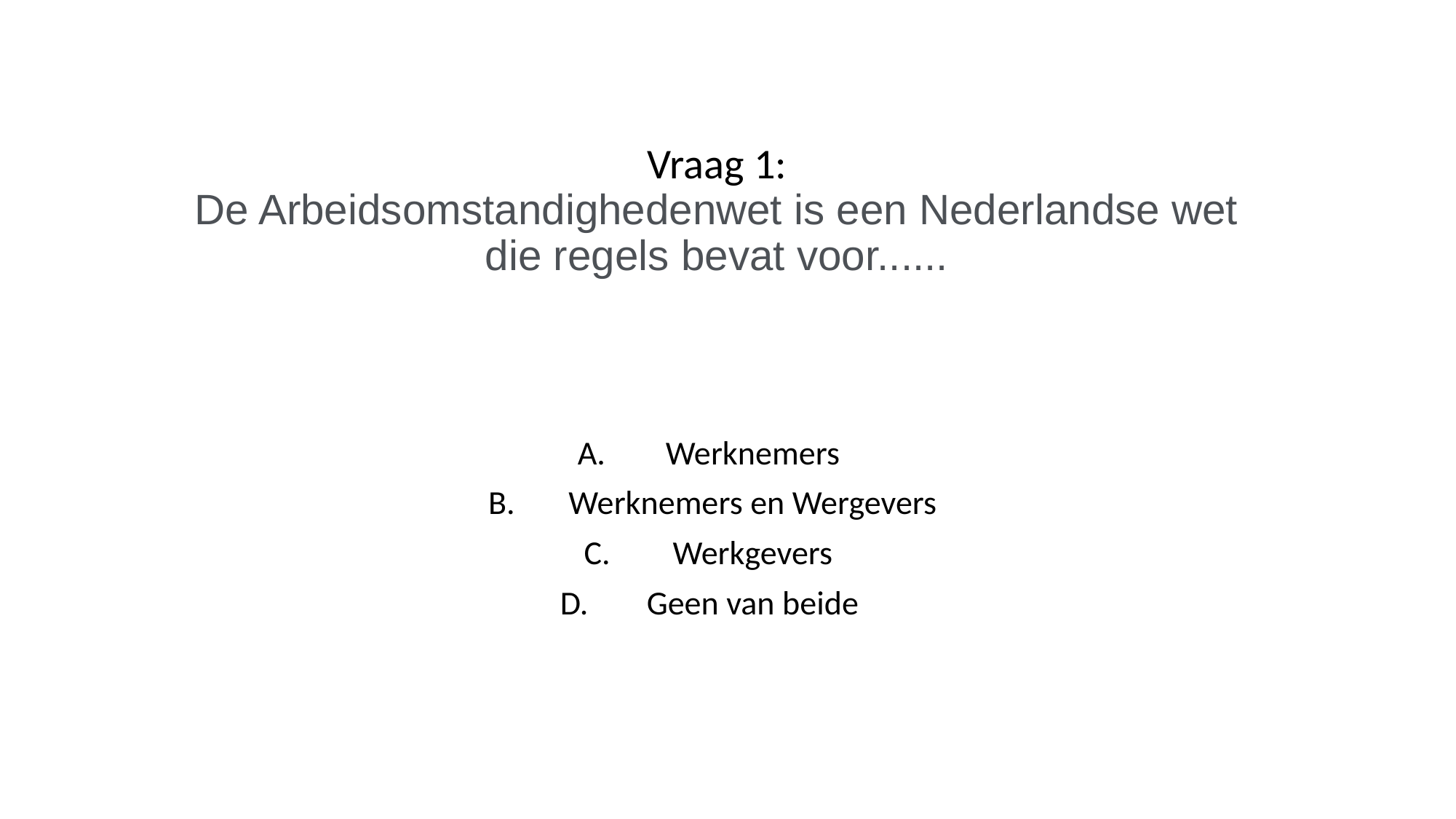

# Vraag 1: De Arbeidsomstandighedenwet is een Nederlandse wet die regels bevat voor......
Werknemers
Werknemers en Wergevers
Werkgevers
Geen van beide